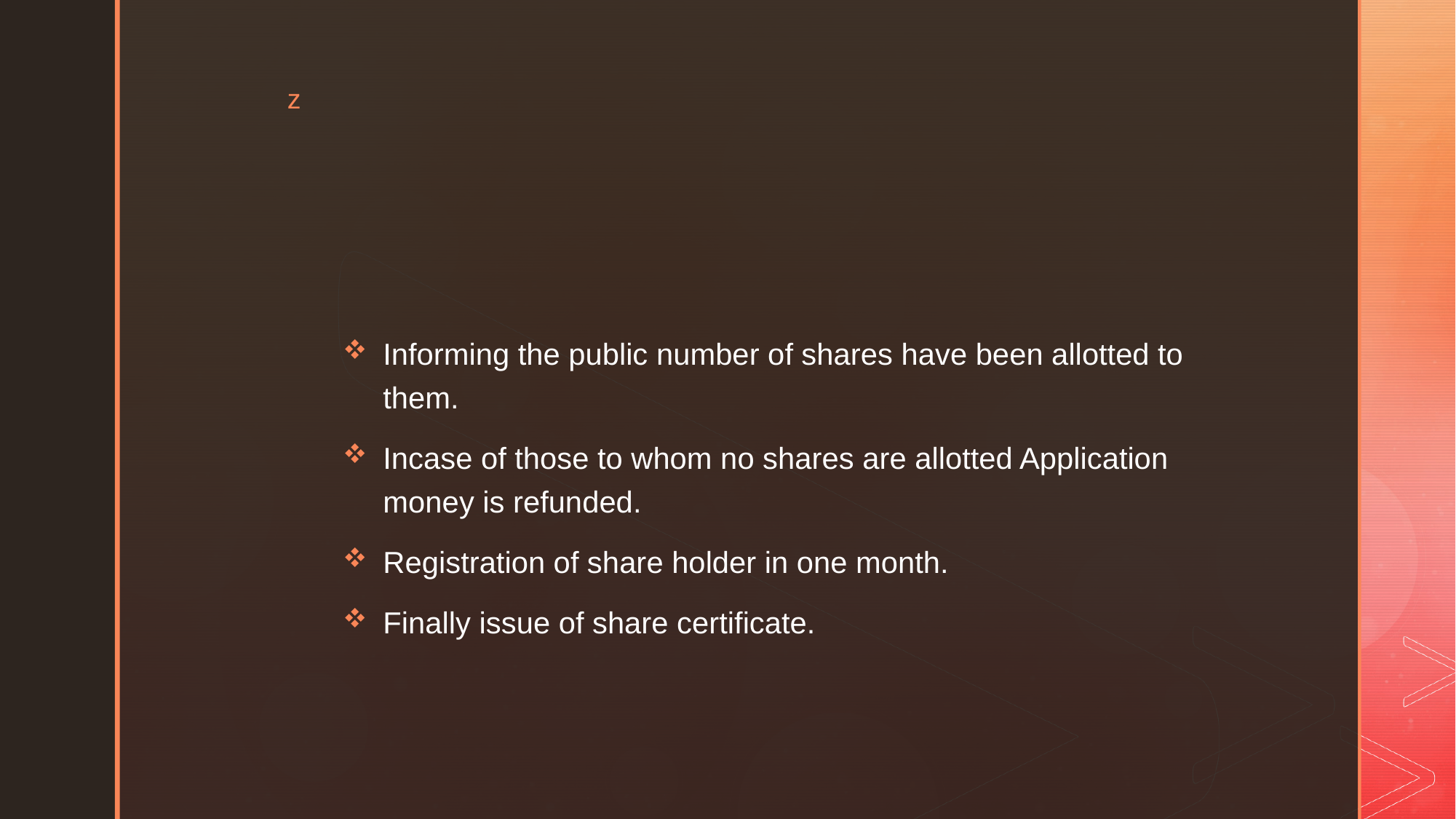

#
Informing the public number of shares have been allotted to them.
Incase of those to whom no shares are allotted Application money is refunded.
Registration of share holder in one month.
Finally issue of share certificate.